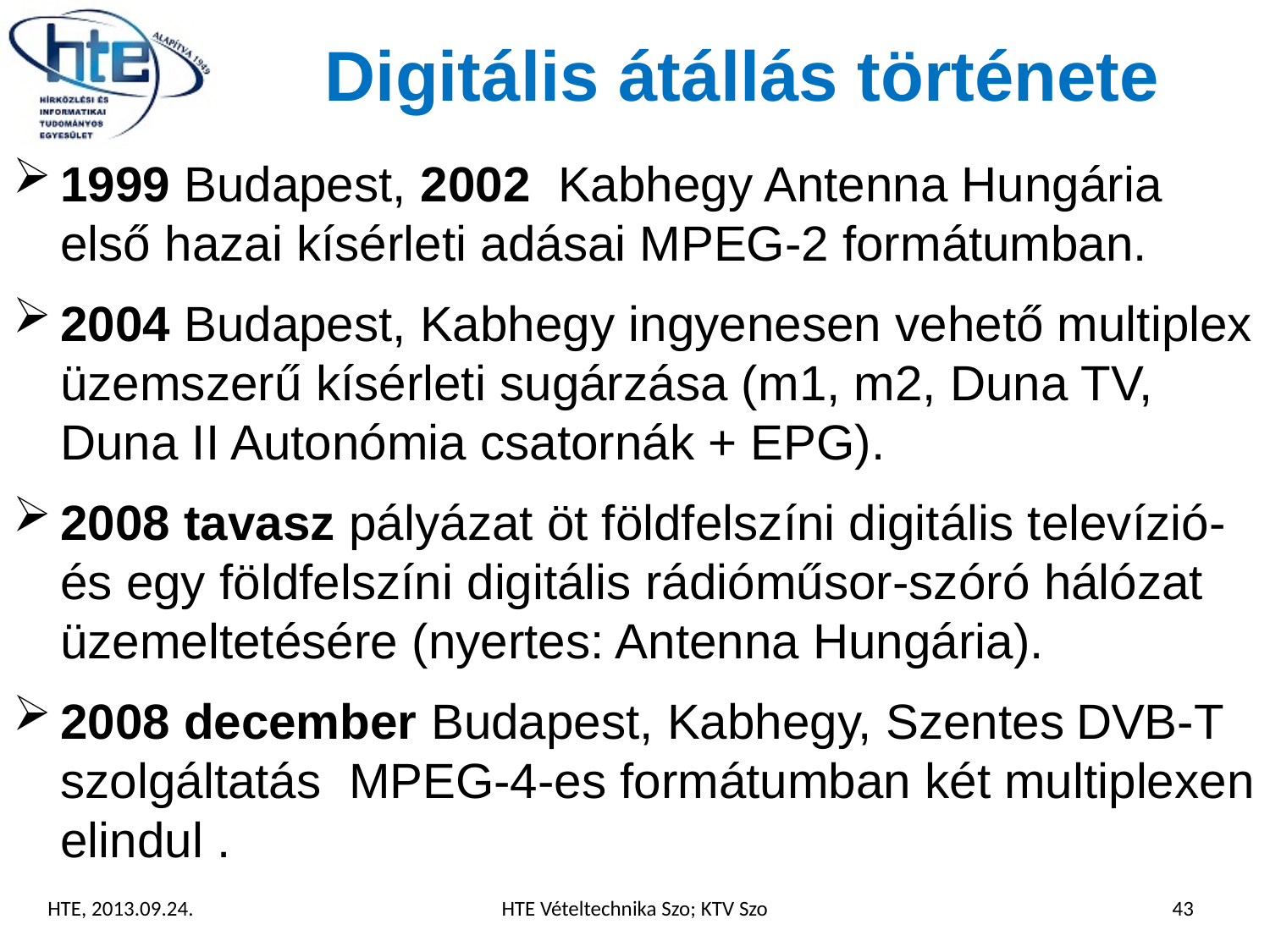

Digitális átállás története
1999 Budapest, 2002  Kabhegy Antenna Hungária első hazai kísérleti adásai MPEG-2 formátumban.
2004 Budapest, Kabhegy ingyenesen vehető multiplex üzemszerű kísérleti sugárzása (m1, m2, Duna TV, Duna II Autonómia csatornák + EPG).
2008 tavasz pályázat öt földfelszíni digitális televízió- és egy földfelszíni digitális rádióműsor-szóró hálózat üzemeltetésére (nyertes: Antenna Hungária).
2008 december Budapest, Kabhegy, Szentes DVB-T szolgáltatás  MPEG-4-es formátumban két multiplexen elindul .
HTE, 2013.09.24.
HTE Vételtechnika Szo; KTV Szo
43